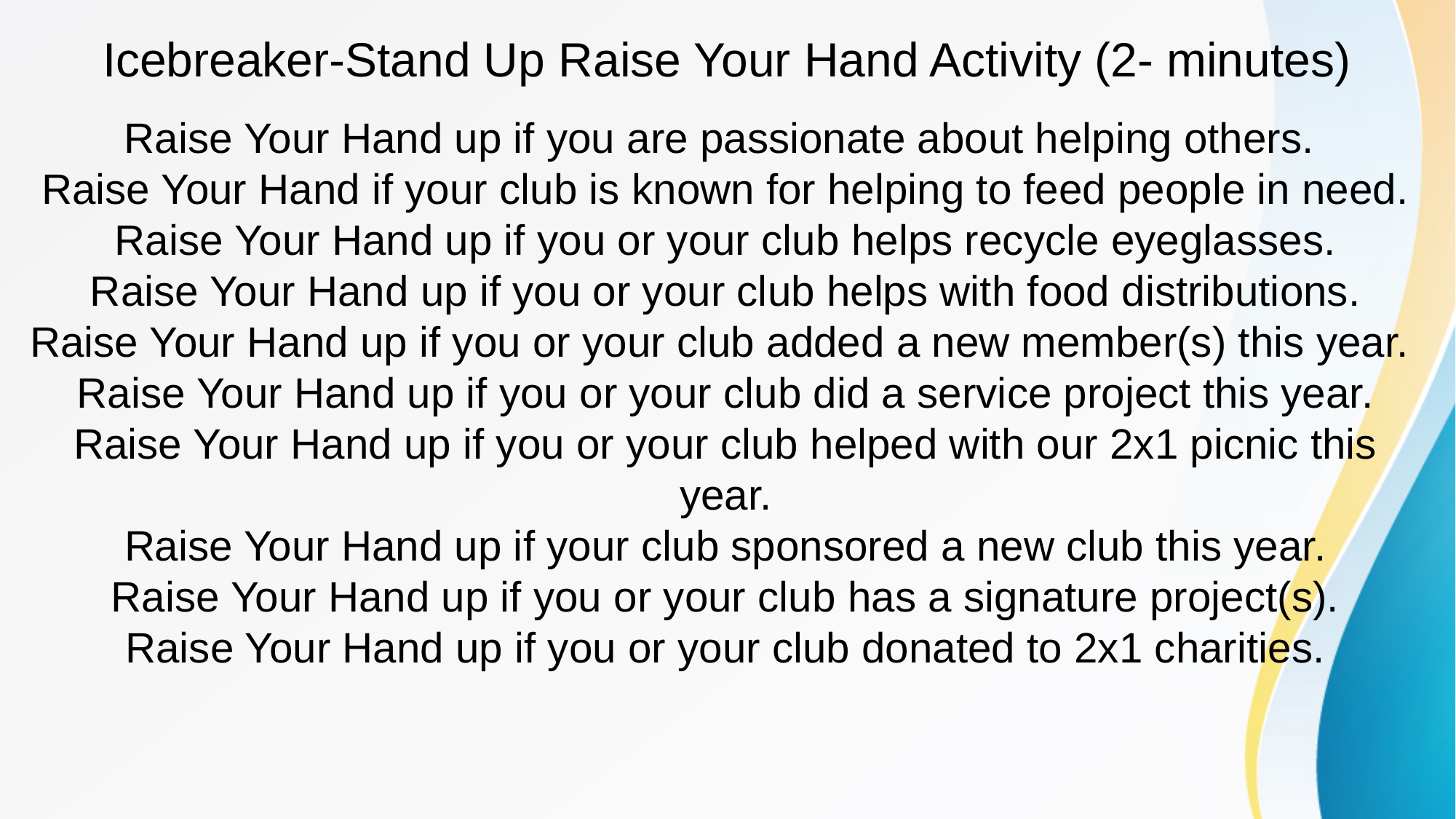

# Icebreaker-Stand Up Raise Your Hand Activity (2- minutes)
Raise Your Hand up if you are passionate about helping others.
Raise Your Hand if your club is known for helping to feed people in need.
Raise Your Hand up if you or your club helps recycle eyeglasses.
Raise Your Hand up if you or your club helps with food distributions.
Raise Your Hand up if you or your club added a new member(s) this year.
Raise Your Hand up if you or your club did a service project this year.
Raise Your Hand up if you or your club helped with our 2x1 picnic this year.
Raise Your Hand up if your club sponsored a new club this year.
Raise Your Hand up if you or your club has a signature project(s).
Raise Your Hand up if you or your club donated to 2x1 charities.